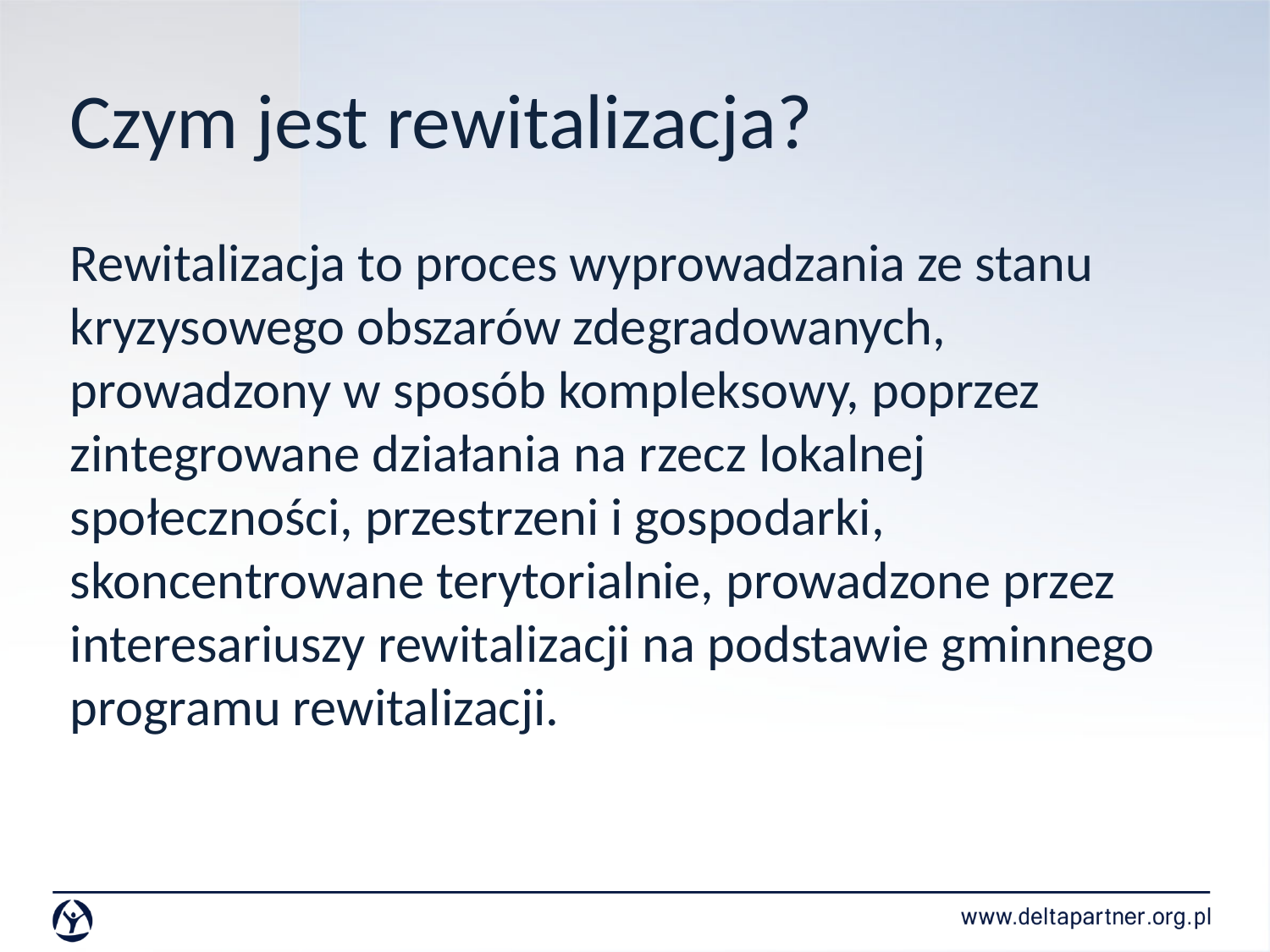

# Czym jest rewitalizacja?
Rewitalizacja to proces wyprowadzania ze stanu kryzysowego obszarów zdegradowanych, prowadzony w sposób kompleksowy, poprzez  zintegrowane działania na rzecz lokalnej  społeczności, przestrzeni i gospodarki,   skoncentrowane terytorialnie, prowadzone przez interesariuszy rewitalizacji na podstawie gminnego  programu rewitalizacji.